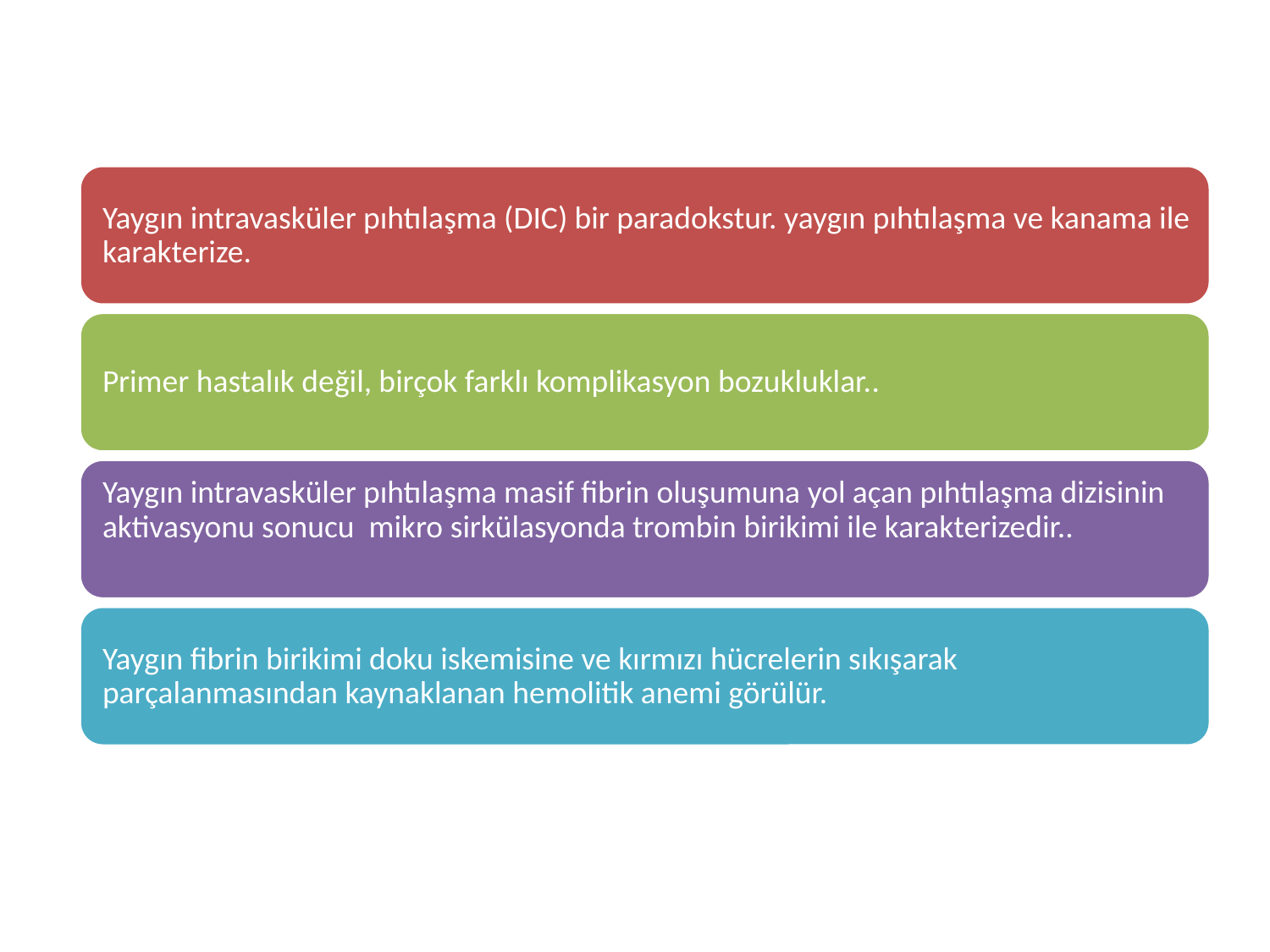

Yaygın intravasküler pıhtılaşma (DIC) bir paradokstur. yaygın pıhtılaşma ve kanama ile karakterize.
Primer hastalık değil, birçok farklı komplikasyon bozukluklar..
Yaygın intravasküler pıhtılaşma masif fibrin oluşumuna yol açan pıhtılaşma dizisinin aktivasyonu sonucu  mikro sirkülasyonda trombin birikimi ile karakterizedir..
Yaygın fibrin birikimi doku iskemisine ve kırmızı hücrelerin sıkışarak  parçalanmasından kaynaklanan hemolitik anemi görülür.